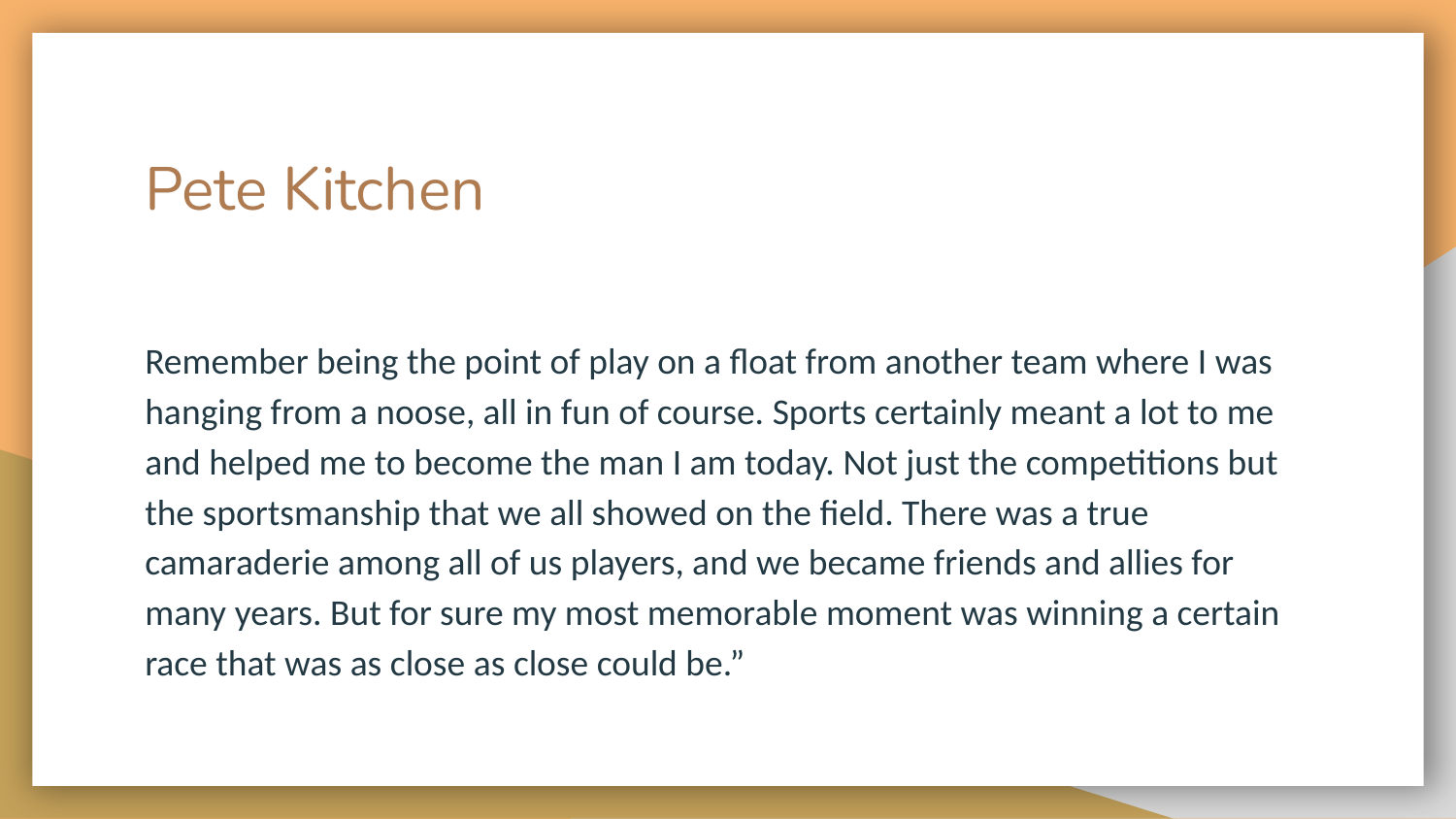

# Pete Kitchen
Remember being the point of play on a float from another team where I was hanging from a noose, all in fun of course. Sports certainly meant a lot to me and helped me to become the man I am today. Not just the competitions but the sportsmanship that we all showed on the field. There was a true camaraderie among all of us players, and we became friends and allies for many years. But for sure my most memorable moment was winning a certain race that was as close as close could be.”